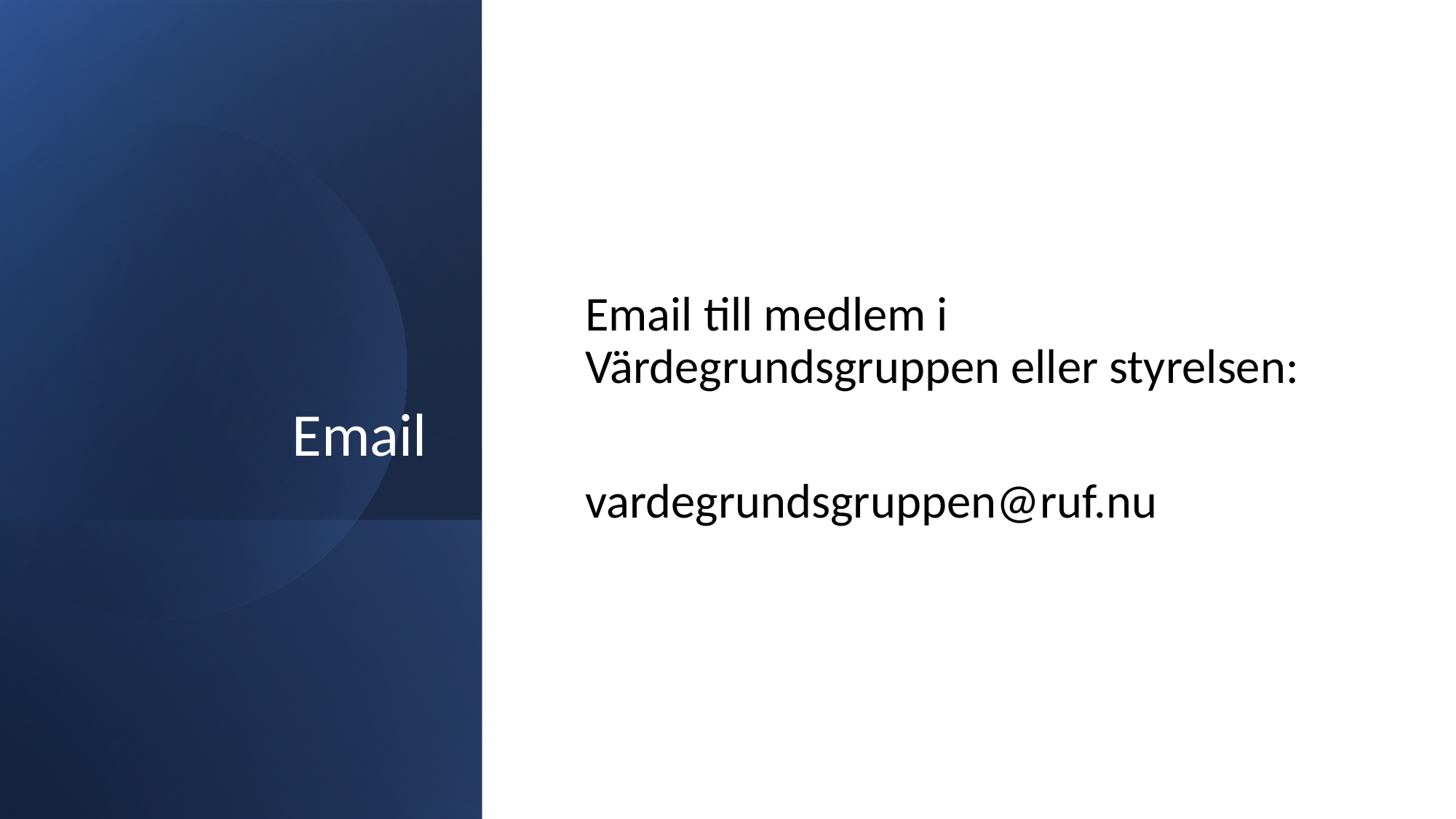

# Email
Email till medlem i Värdegrundsgruppen eller styrelsen:

vardegrundsgruppen@ruf.nu